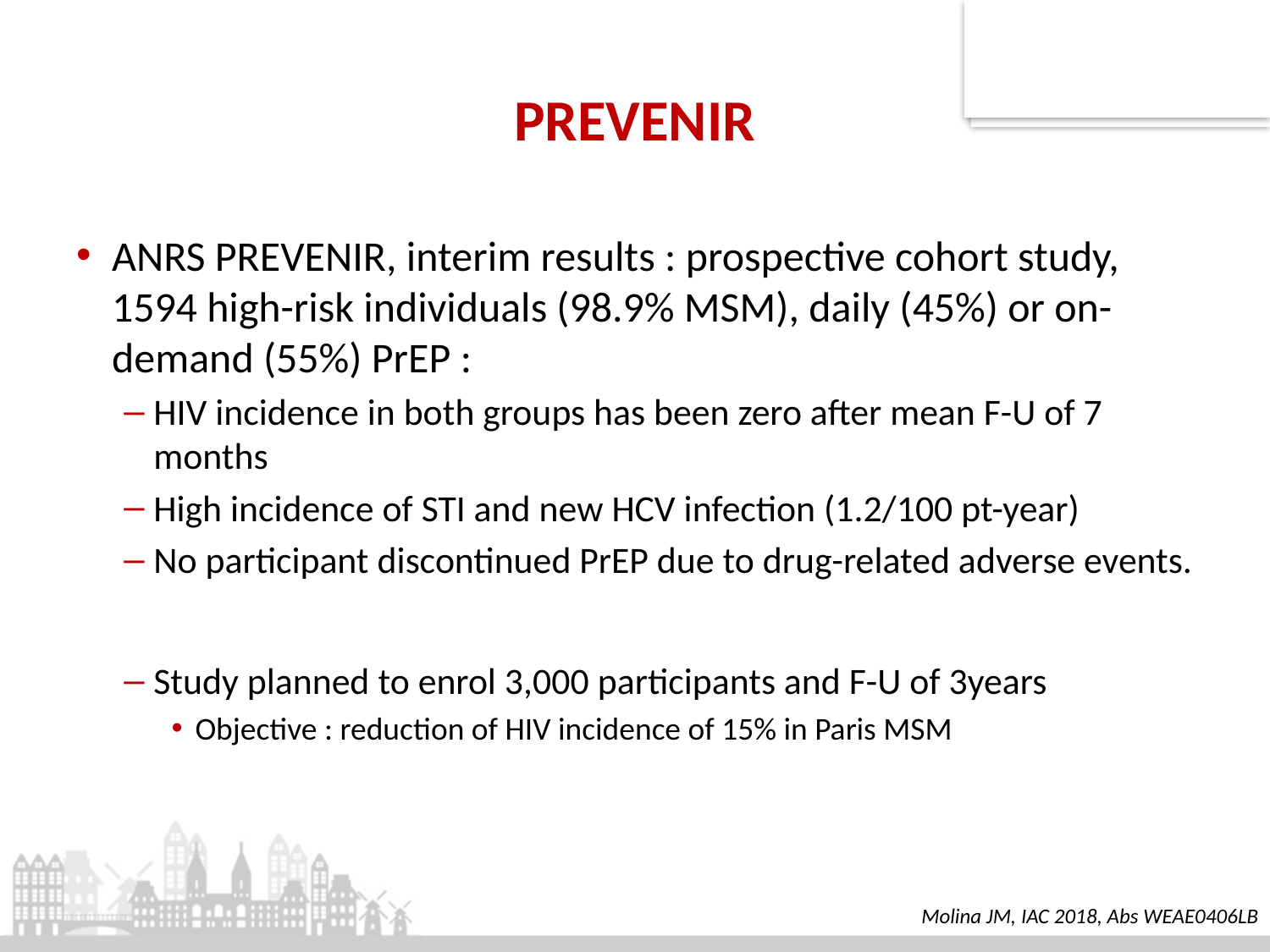

# PREVENIR
ANRS PREVENIR, interim results : prospective cohort study, 1594 high-risk individuals (98.9% MSM), daily (45%) or on-demand (55%) PrEP :
HIV incidence in both groups has been zero after mean F-U of 7 months
High incidence of STI and new HCV infection (1.2/100 pt-year)
No participant discontinued PrEP due to drug-related adverse events.

Study planned to enrol 3,000 participants and F-U of 3years
Objective : reduction of HIV incidence of 15% in Paris MSM

Molina JM, IAC 2018, Abs WEAE0406LB